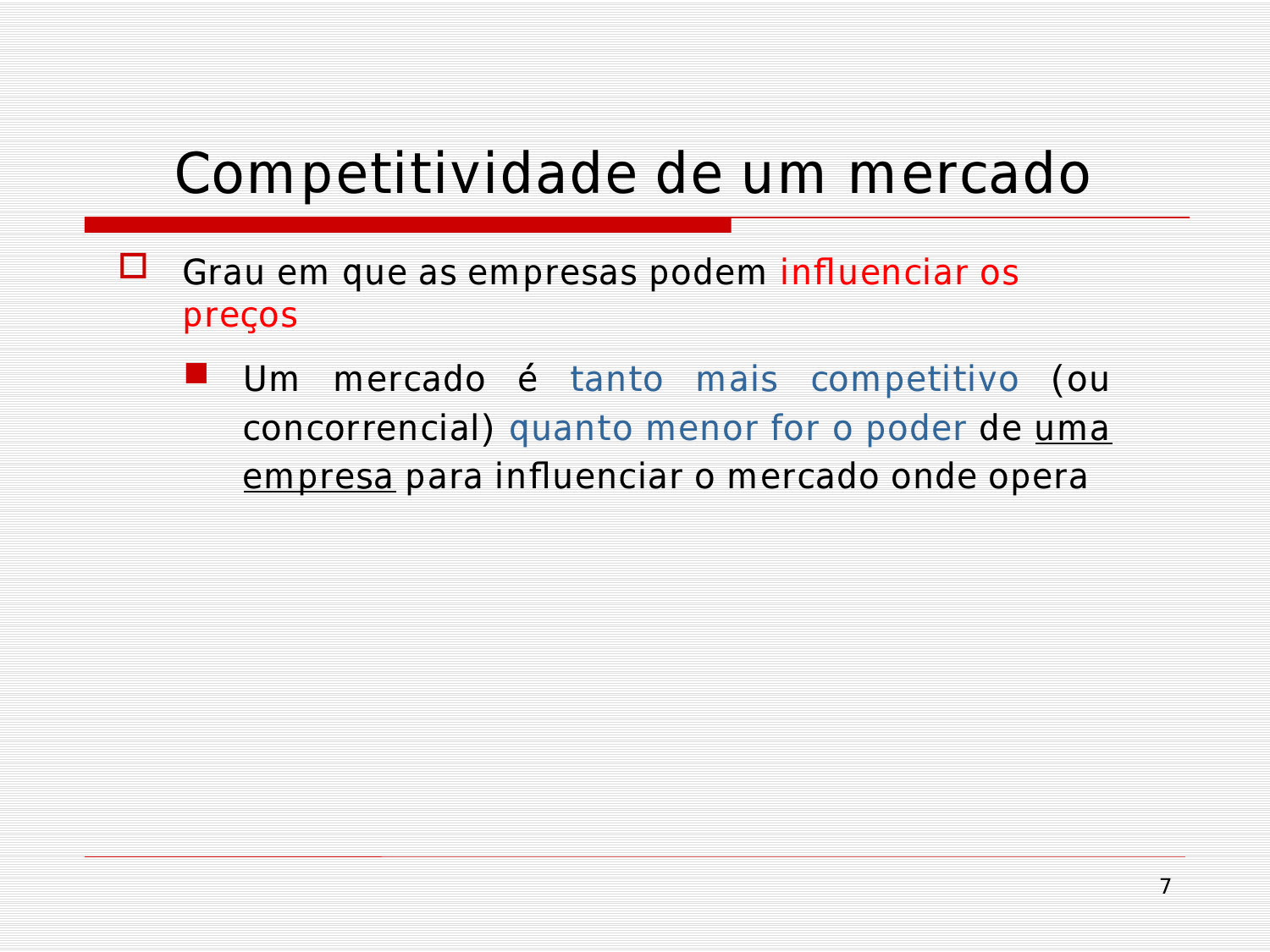

# Competitividade de um mercado
Grau em que as empresas podem influenciar os preços
Um mercado é tanto mais competitivo (ou concorrencial) quanto menor for o poder de uma empresa para influenciar o mercado onde opera
7